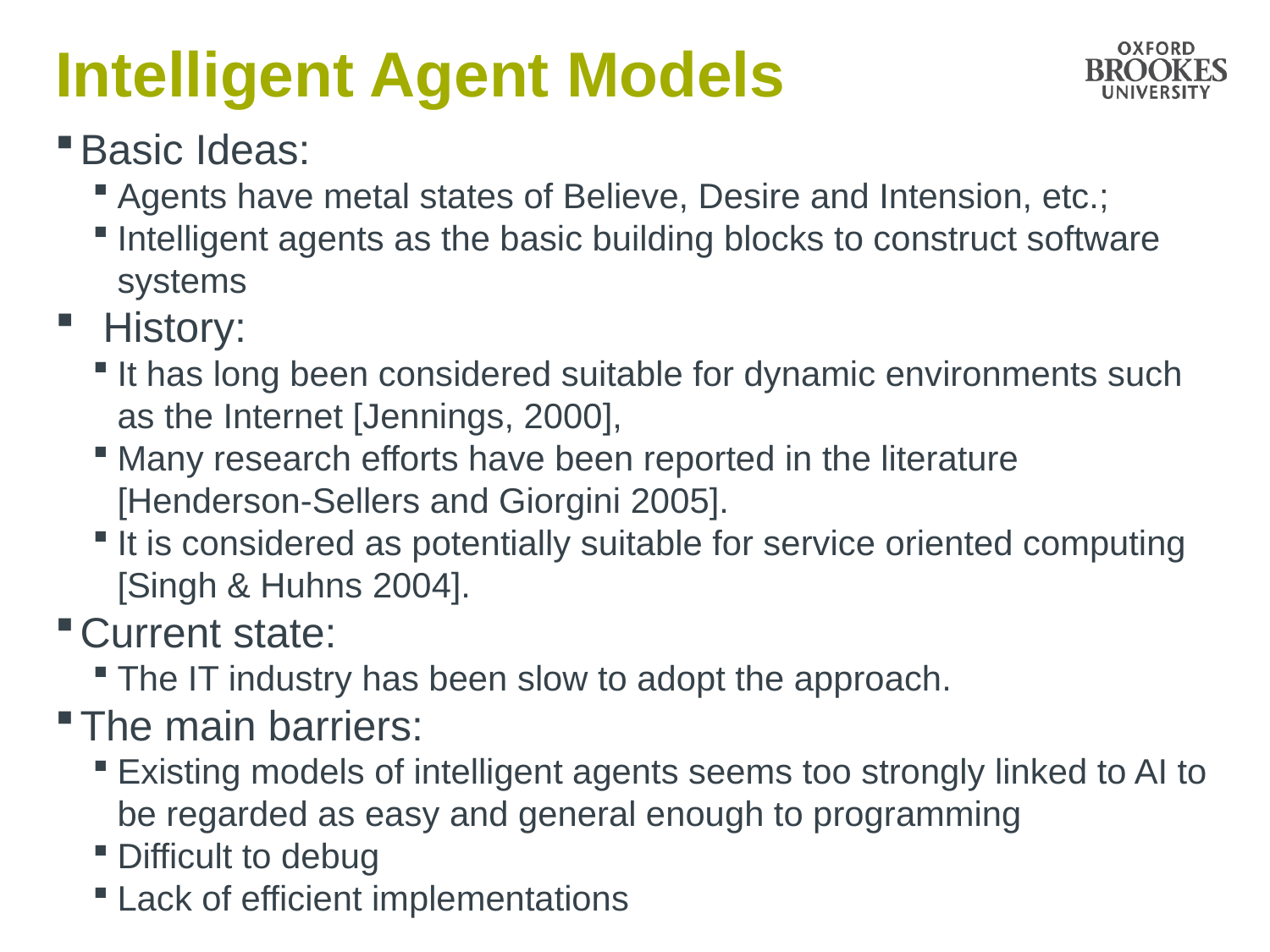

# Intelligent Agent Models
Basic Ideas:
Agents have metal states of Believe, Desire and Intension, etc.;
Intelligent agents as the basic building blocks to construct software systems
History:
It has long been considered suitable for dynamic environments such as the Internet [Jennings, 2000],
Many research efforts have been reported in the literature [Henderson-Sellers and Giorgini 2005].
It is considered as potentially suitable for service oriented computing [Singh & Huhns 2004].
Current state:
The IT industry has been slow to adopt the approach.
The main barriers:
Existing models of intelligent agents seems too strongly linked to AI to be regarded as easy and general enough to programming
Difficult to debug
Lack of efficient implementations